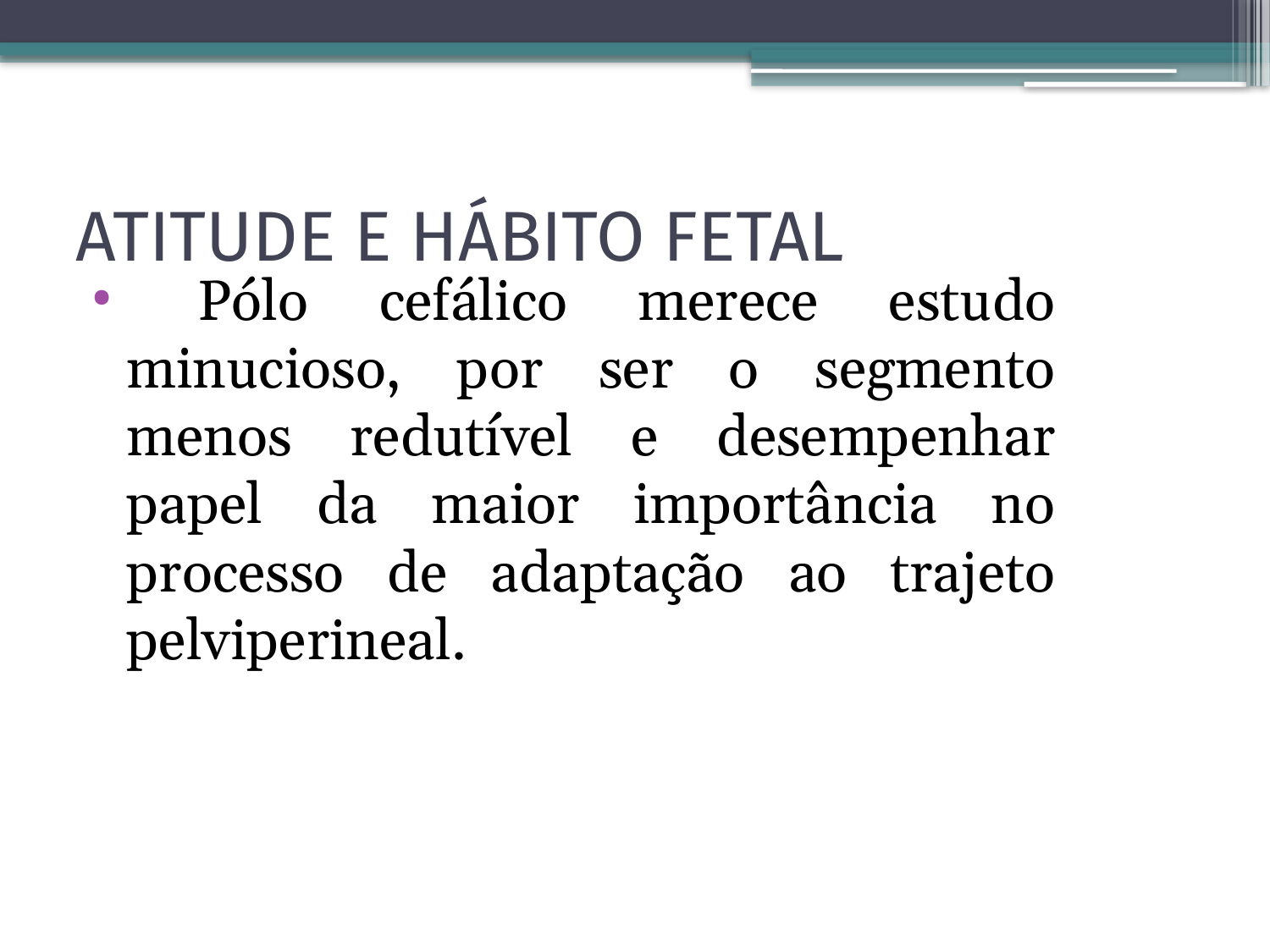

# ATITUDE E HÁBITO FETAL
 Pólo cefálico merece estudo minucioso, por ser o segmento menos redutível e desempenhar papel da maior importância no processo de adaptação ao trajeto pelviperineal.